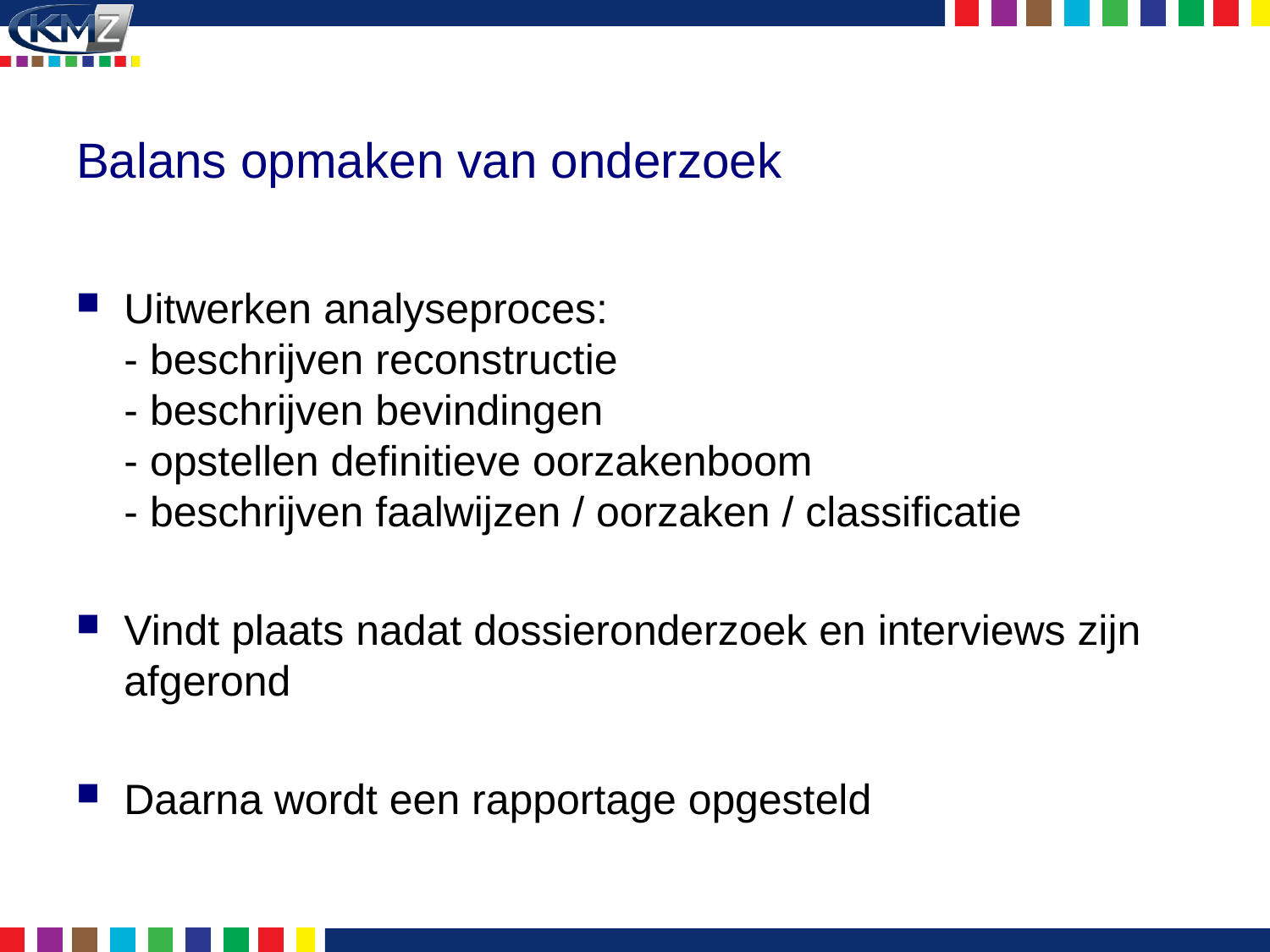

# Balans opmaken van onderzoek
Uitwerken analyseproces:
- beschrijven reconstructie
- beschrijven bevindingen
- opstellen definitieve oorzakenboom
- beschrijven faalwijzen / oorzaken / classificatie

Vindt plaats nadat dossieronderzoek en interviews zijn afgerond

Daarna wordt een rapportage opgesteld